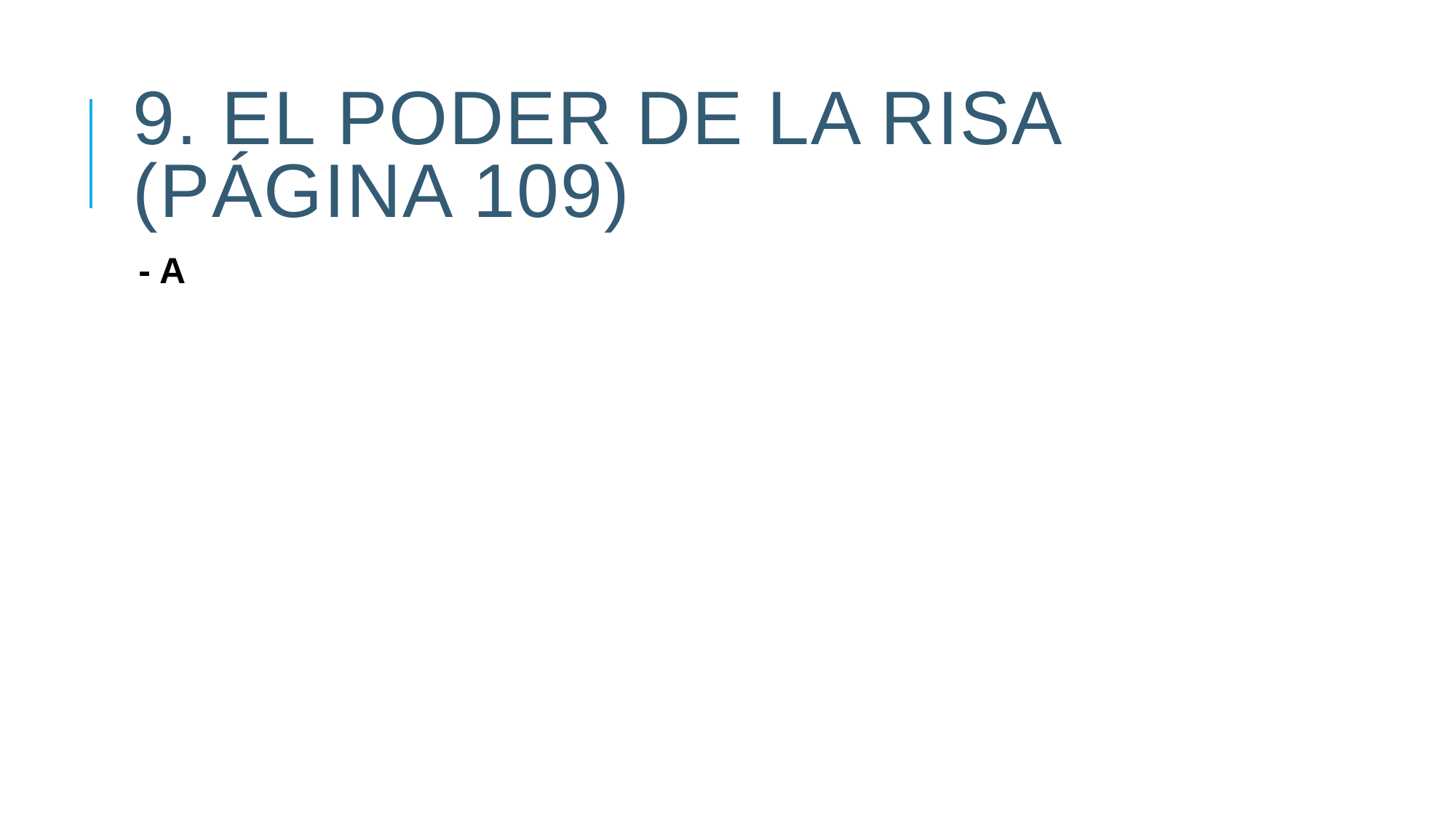

# 9. El poder de la risa (página 109)
- A